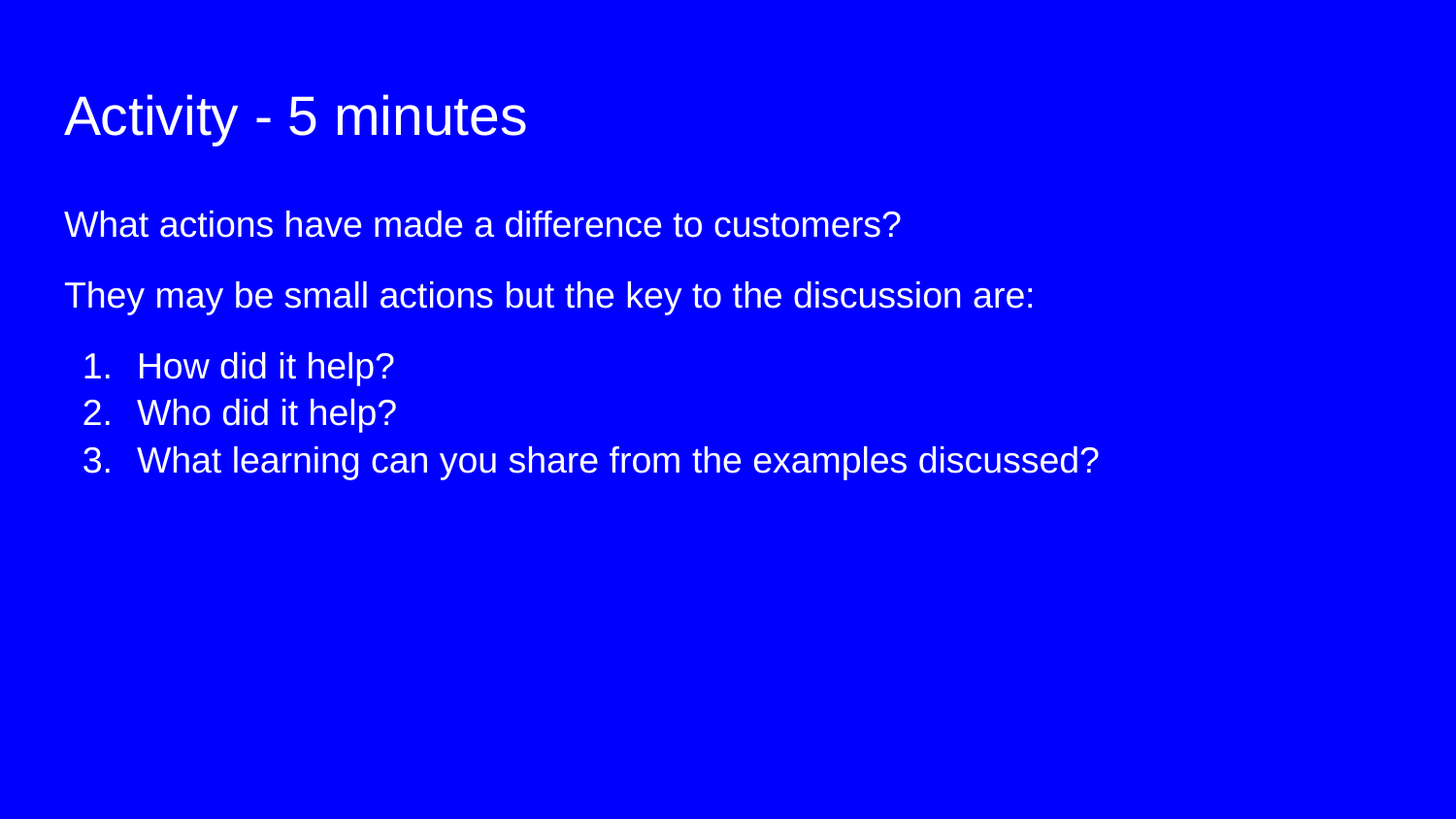

# Activity - 5 minutes
What actions have made a difference to customers?
They may be small actions but the key to the discussion are:
How did it help?
Who did it help?
What learning can you share from the examples discussed?